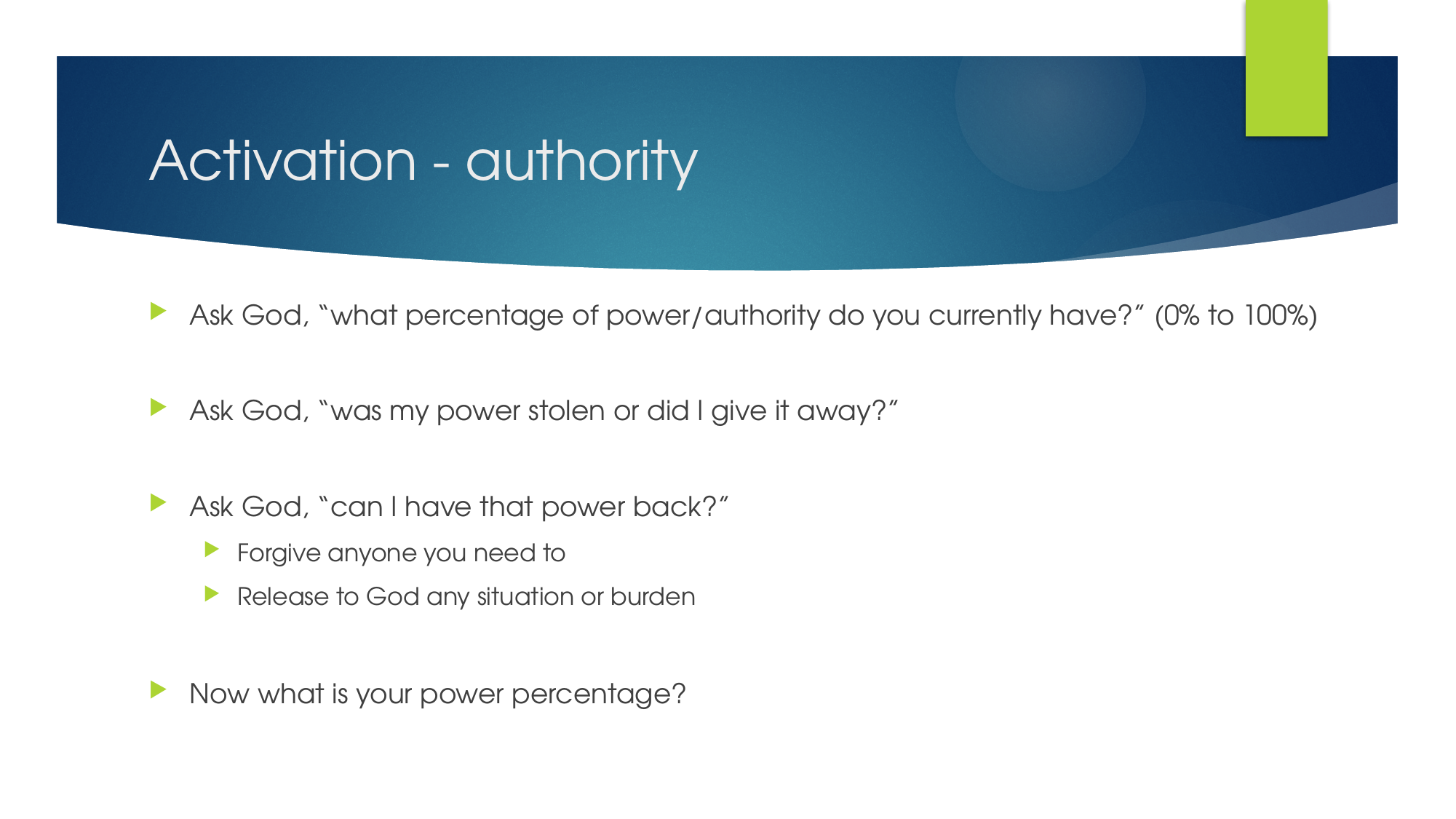

# Activation - authority
Ask God, “what percentage of power/authority do you currently have?” (0% to 100%)

Ask God, “was my power stolen or did I give it away?”

Ask God, “can I have that power back?”
Forgive anyone you need to
Release to God any situation or burden

Now what is your power percentage?